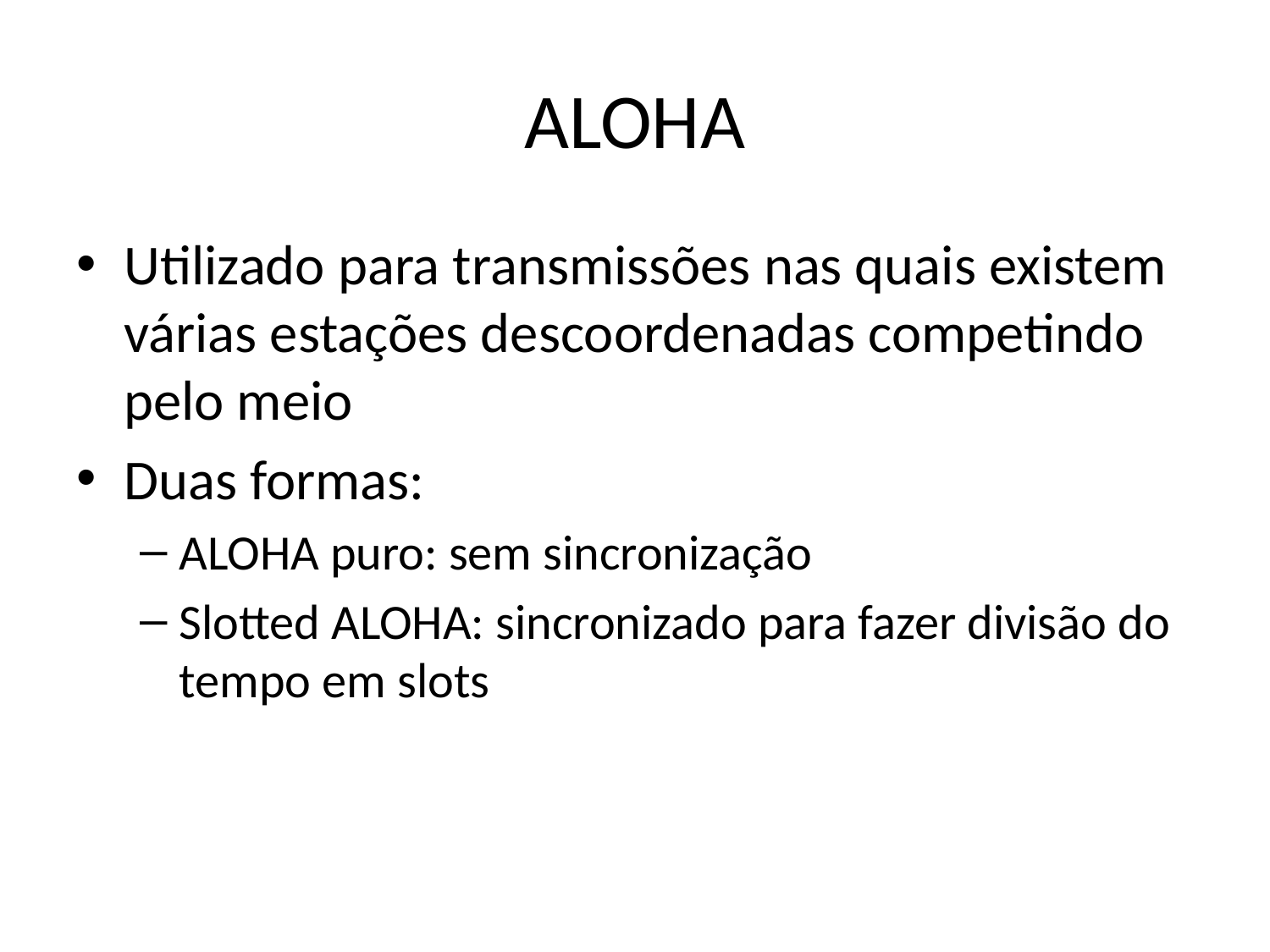

# ALOHA
Utilizado para transmissões nas quais existem várias estações descoordenadas competindo pelo meio
Duas formas:
ALOHA puro: sem sincronização
Slotted ALOHA: sincronizado para fazer divisão do tempo em slots